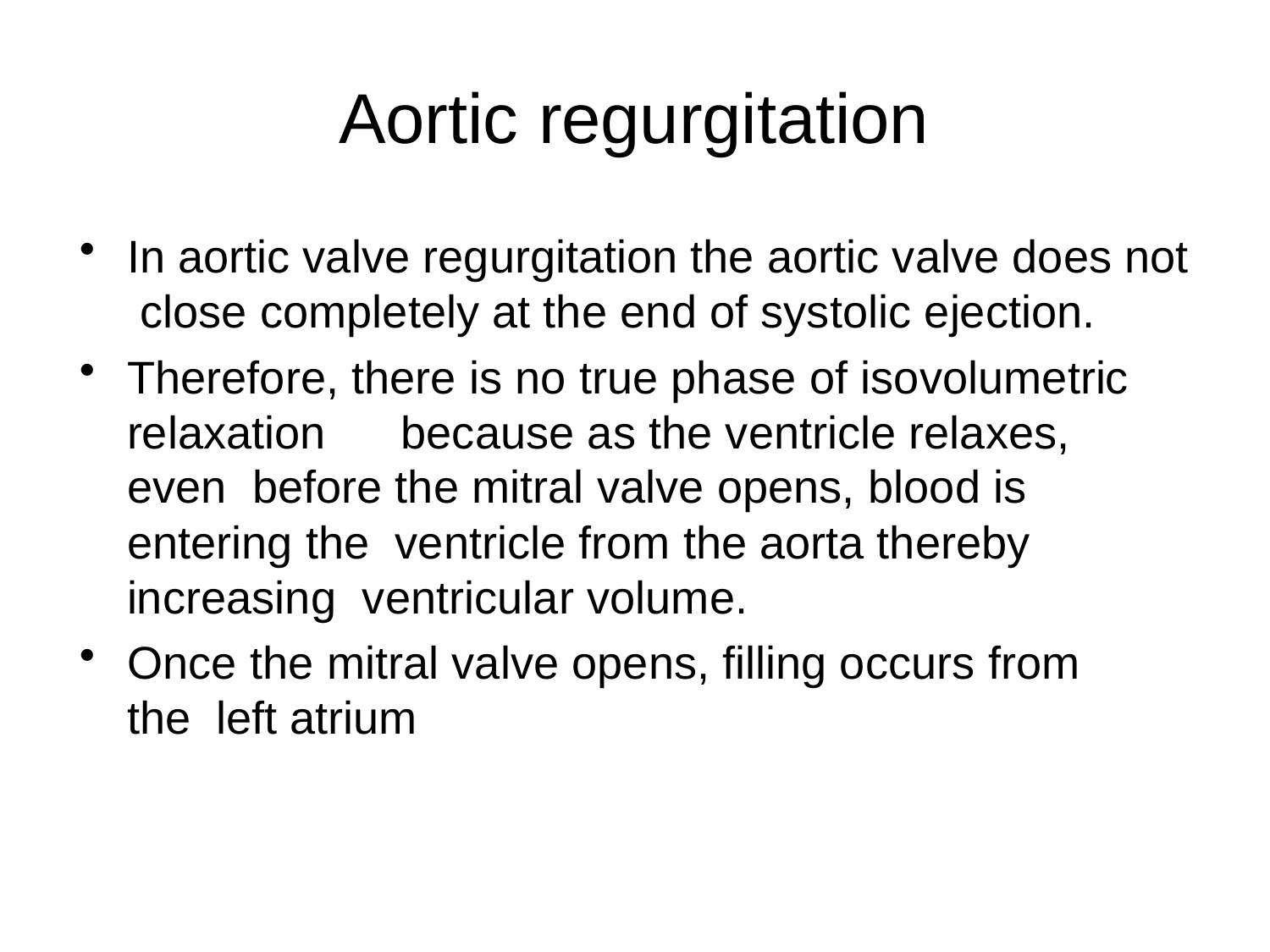

# Aortic regurgitation
In aortic valve regurgitation the aortic valve does not  close completely at the end of systolic ejection.
Therefore, there is no true phase of isovolumetric  relaxation	because as the ventricle relaxes, even  before the mitral valve opens, blood is entering the  ventricle from the aorta thereby increasing  ventricular volume.
Once the mitral valve opens, filling occurs from the  left atrium